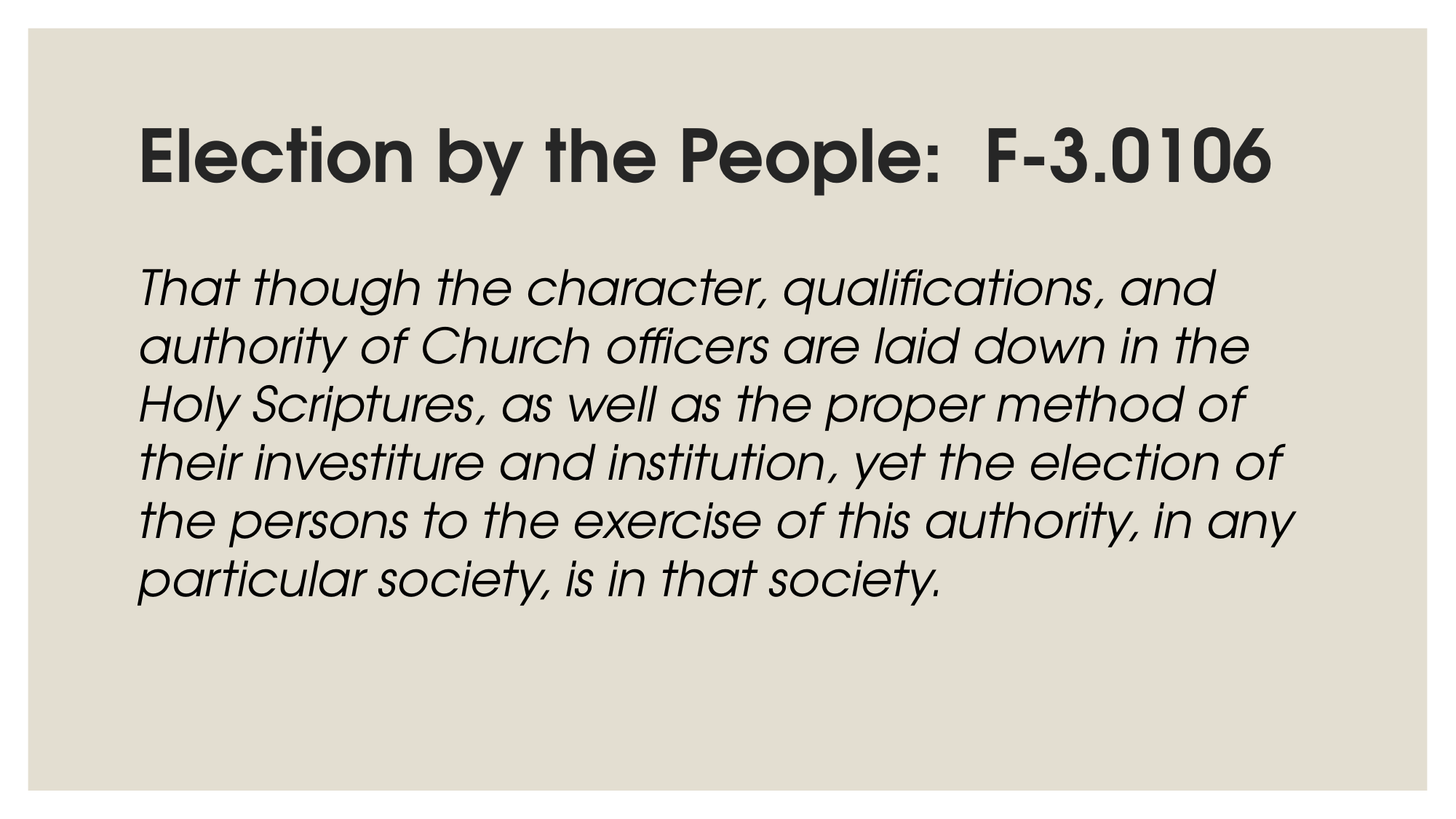

# Election by the People:  F-3.0106
That though the character, qualifications, and authority of Church officers are laid down in the Holy Scriptures, as well as the proper method of their investiture and institution, yet the election of the persons to the exercise of this authority, in any particular society, is in that society.